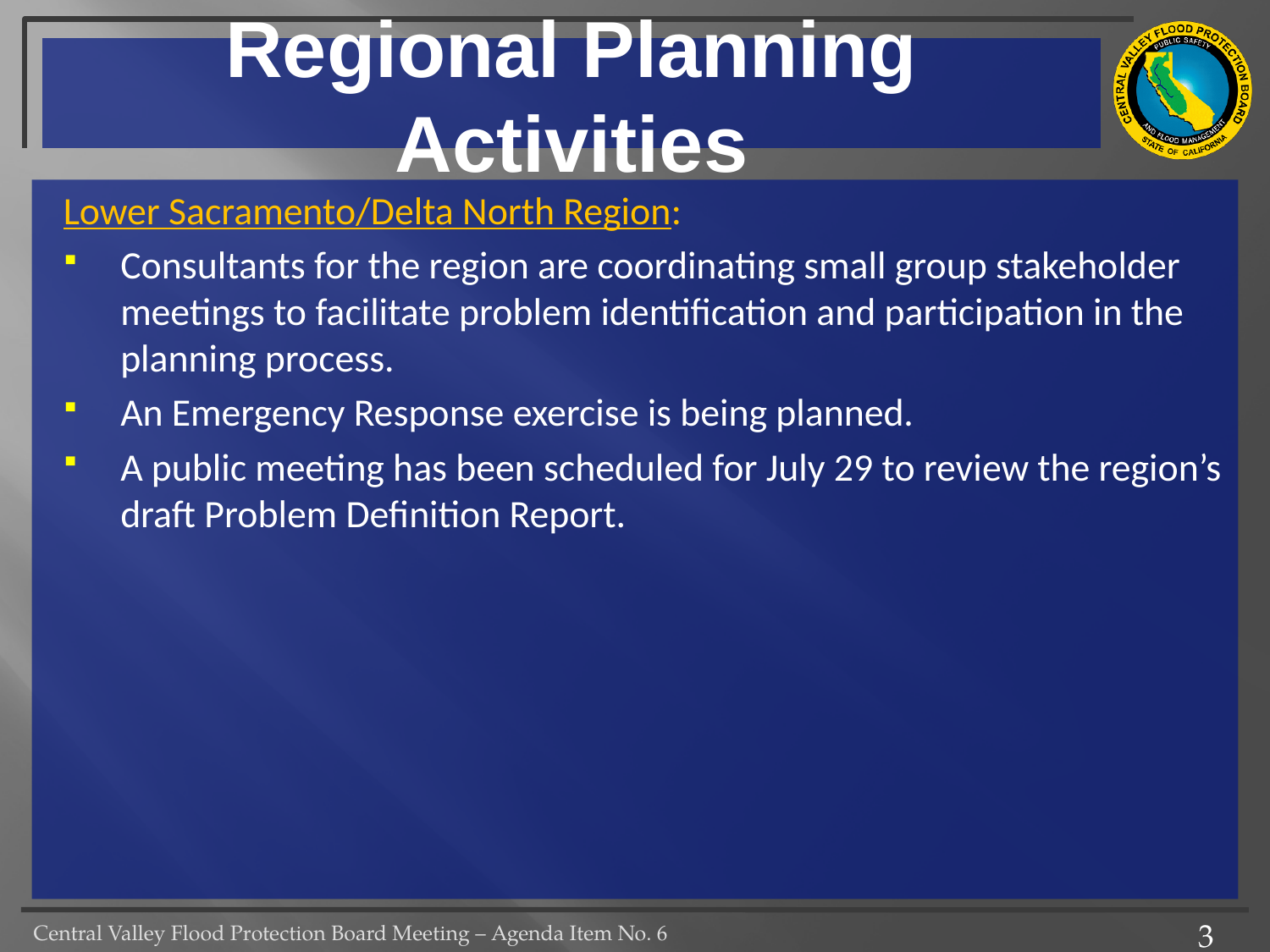

# Regional Planning Activities
Lower Sacramento/Delta North Region:
Consultants for the region are coordinating small group stakeholder meetings to facilitate problem identification and participation in the planning process.
An Emergency Response exercise is being planned.
A public meeting has been scheduled for July 29 to review the region’s draft Problem Definition Report.

3